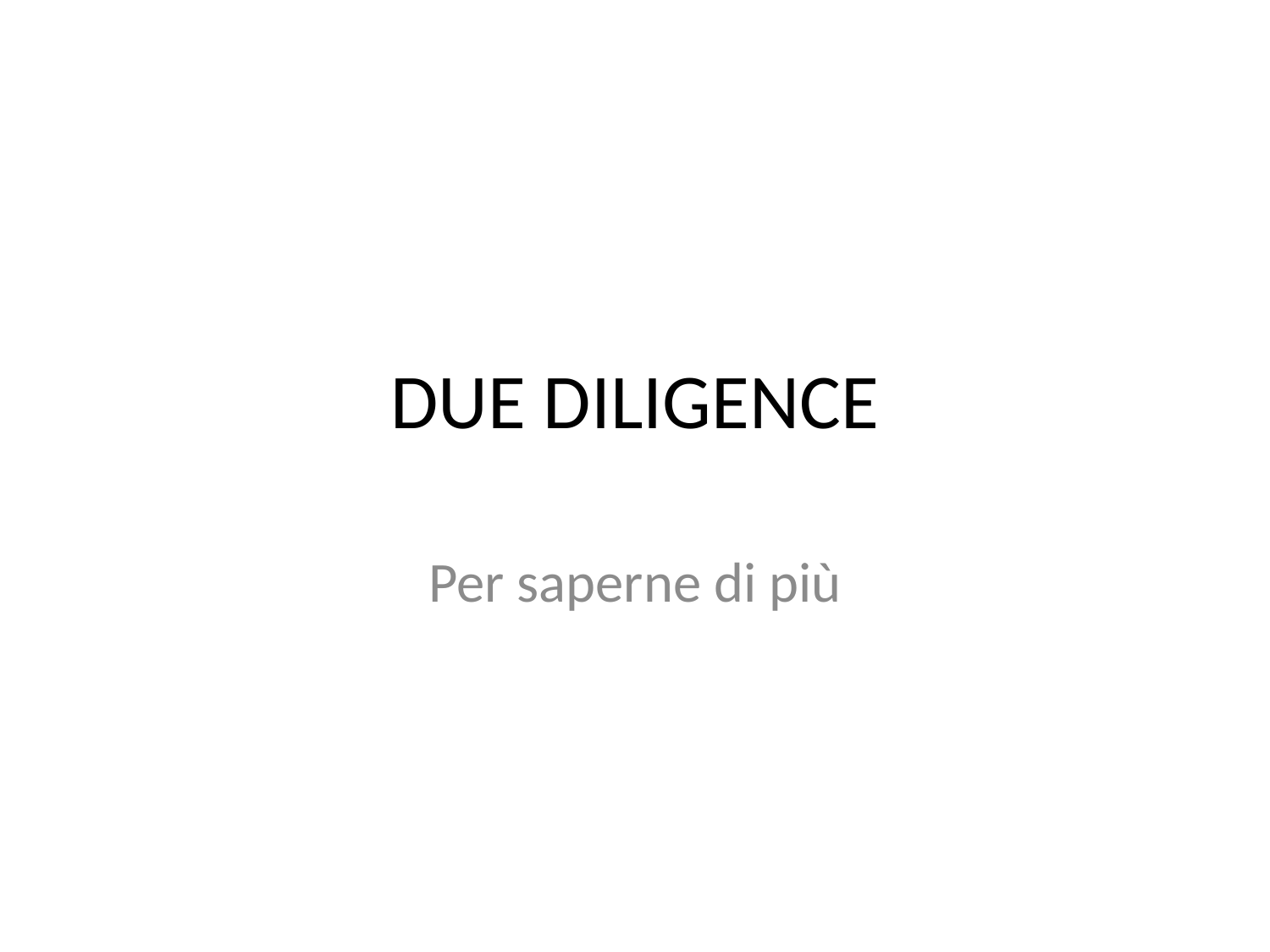

# DUE DILIGENCE
Per saperne di più